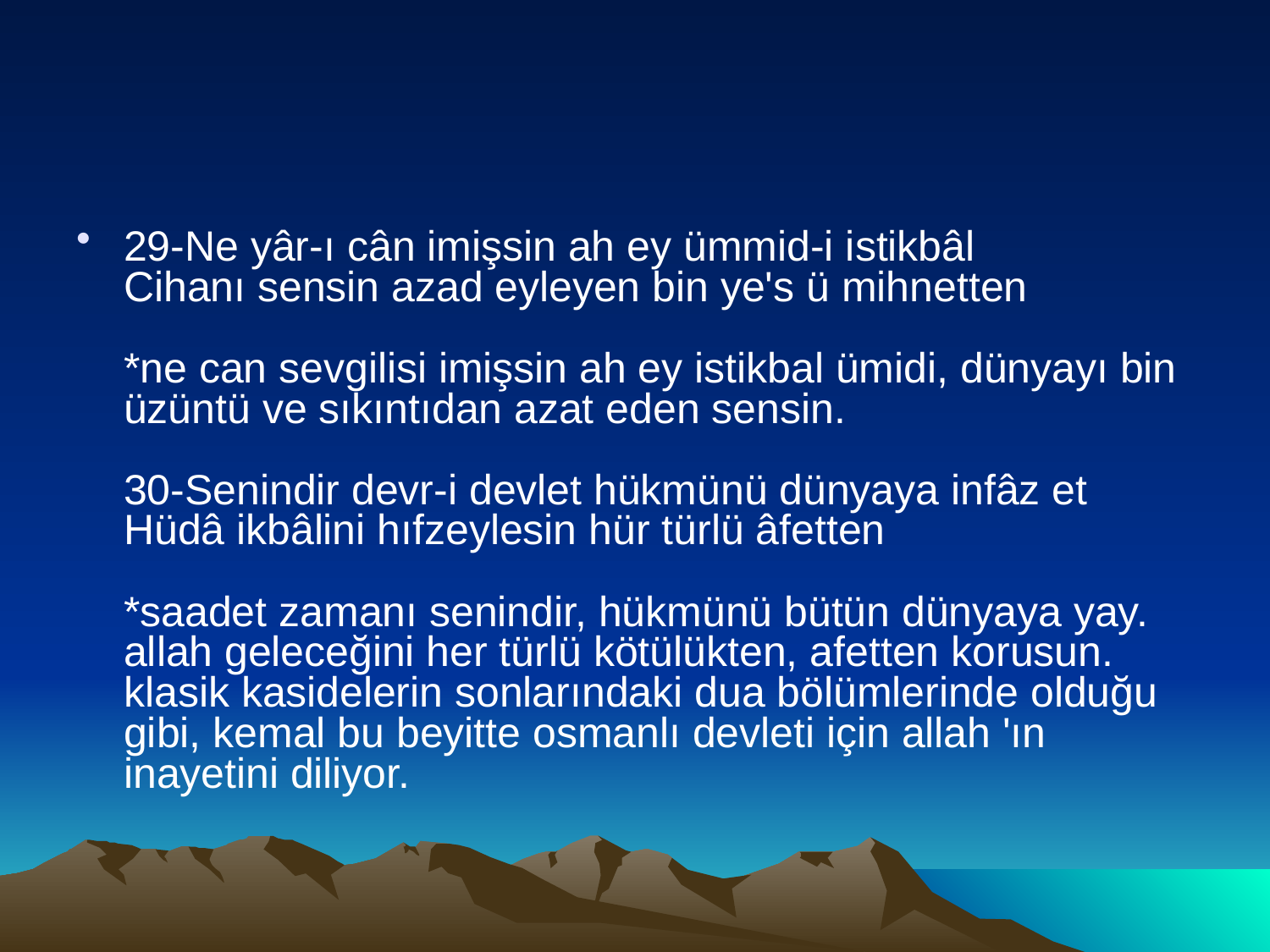

#
29-Ne yâr-ı cân imişsin ah ey ümmid-i istikbâl
Cihanı sensin azad eyleyen bin ye's ü mihnetten
*ne can sevgilisi imişsin ah ey istikbal ümidi, dünyayı bin üzüntü ve sıkıntıdan azat eden sensin.
30-Senindir devr-i devlet hükmünü dünyaya infâz et
Hüdâ ikbâlini hıfzeylesin hür türlü âfetten
*saadet zamanı senindir, hükmünü bütün dünyaya yay. allah geleceğini her türlü kötülükten, afetten korusun.
klasik kasidelerin sonlarındaki dua bölümlerinde olduğu gibi, kemal bu beyitte osmanlı devleti için allah 'ın inayetini diliyor.